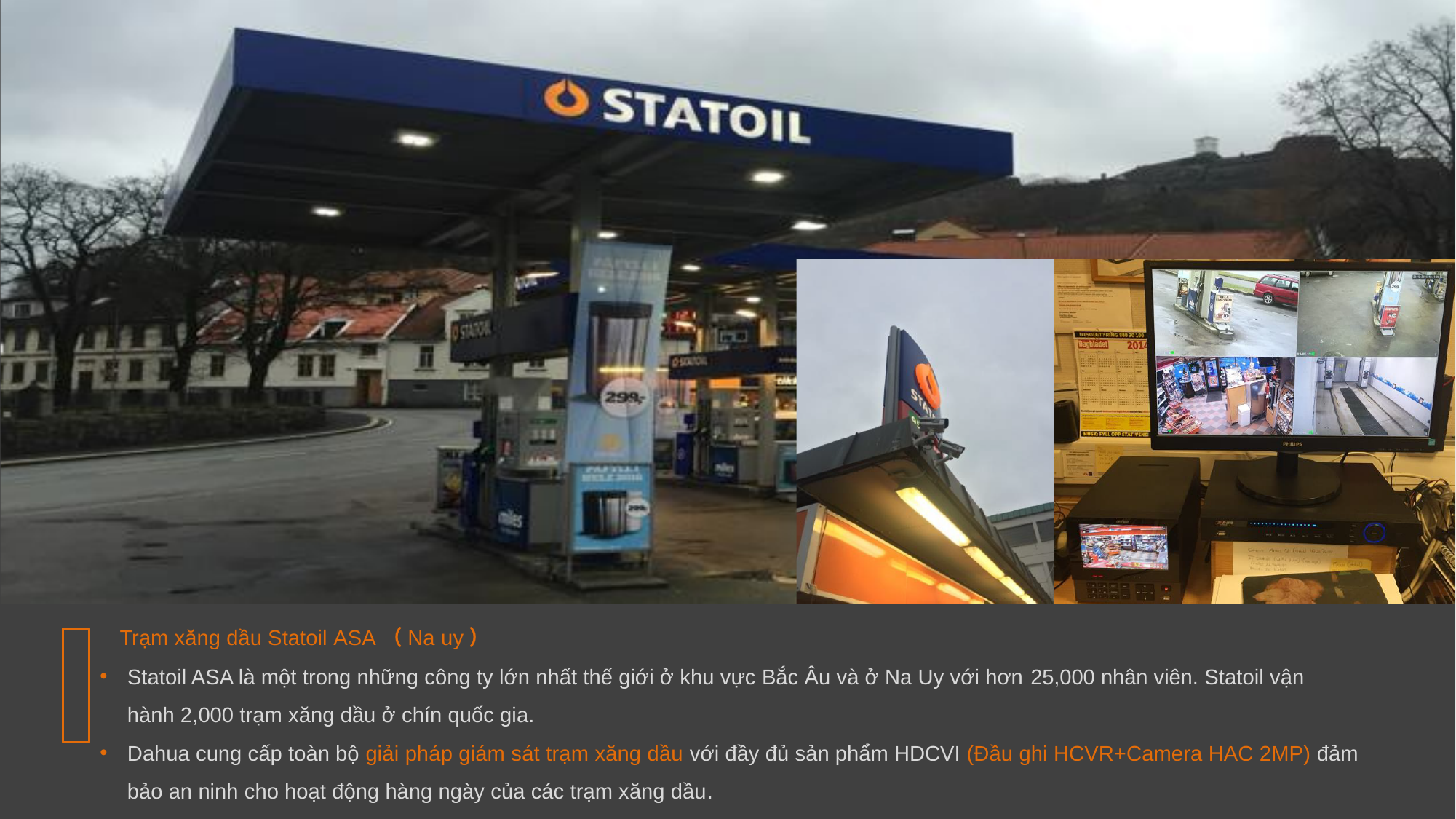

Success stories |	Gas station

Trạm xăng dầu Statoil ASA（Na uy）
Statoil ASA là một trong những công ty lớn nhất thế giới ở khu vực Bắc Âu và ở Na Uy với hơn 25,000 nhân viên. Statoil vận hành 2,000 trạm xăng dầu ở chín quốc gia.
Dahua cung cấp toàn bộ giải pháp giám sát trạm xăng dầu với đầy đủ sản phẩm HDCVI (Đầu ghi HCVR+Camera HAC 2MP) đảm bảo an ninh cho hoạt động hàng ngày của các trạm xăng dầu.